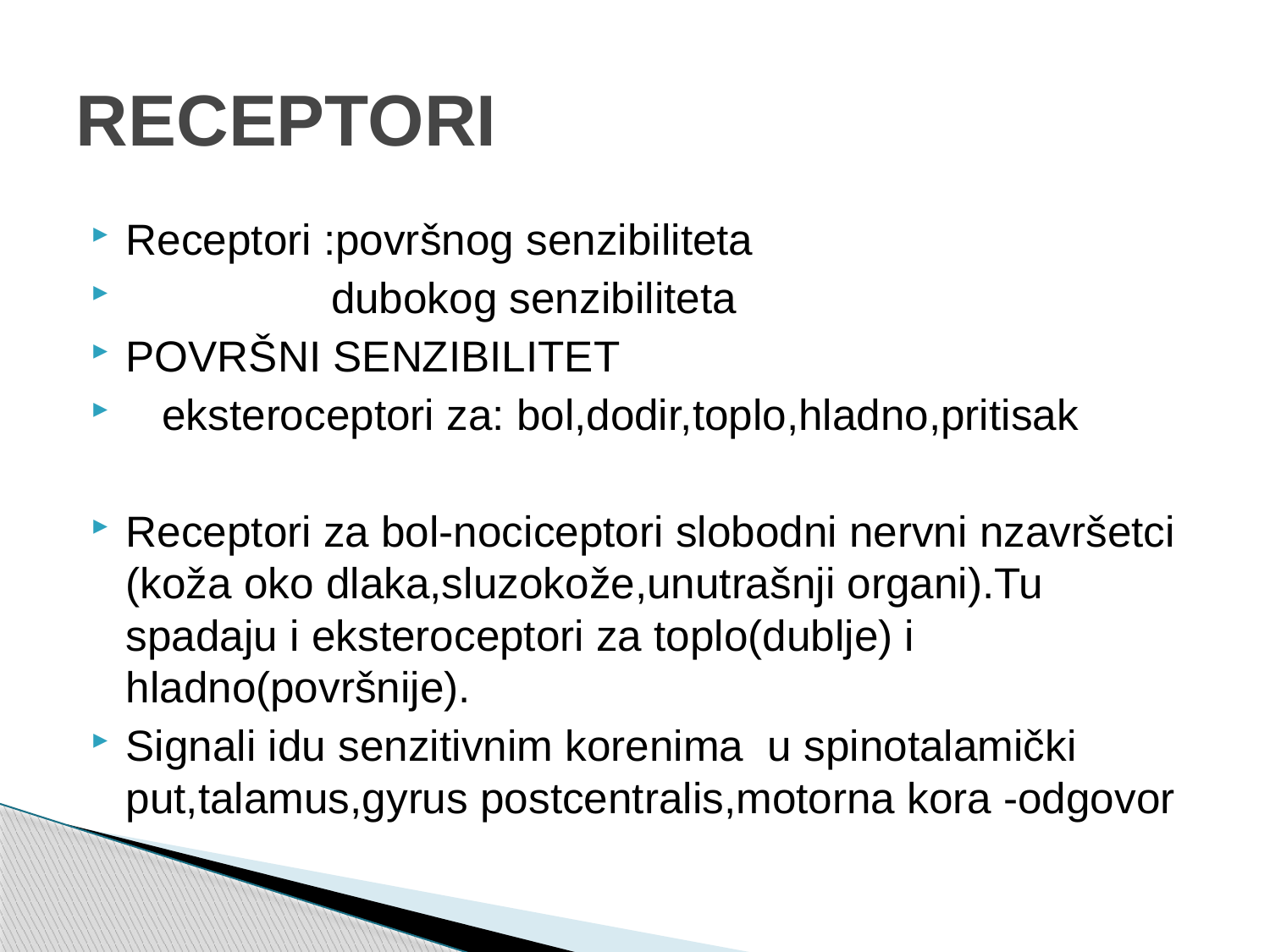

# RECEPTORI
Receptori :površnog senzibiliteta
                 dubokog senzibiliteta
POVRŠNI SENZIBILITET
   eksteroceptori za: bol,dodir,toplo,hladno,pritisak

Receptori za bol-nociceptori slobodni nervni nzavršetci (koža oko dlaka,sluzokože,unutrašnji organi).Tu spadaju i eksteroceptori za toplo(dublje) i hladno(površnije).
Signali idu senzitivnim korenima  u spinotalamički put,talamus,gyrus postcentralis,motorna kora -odgovor